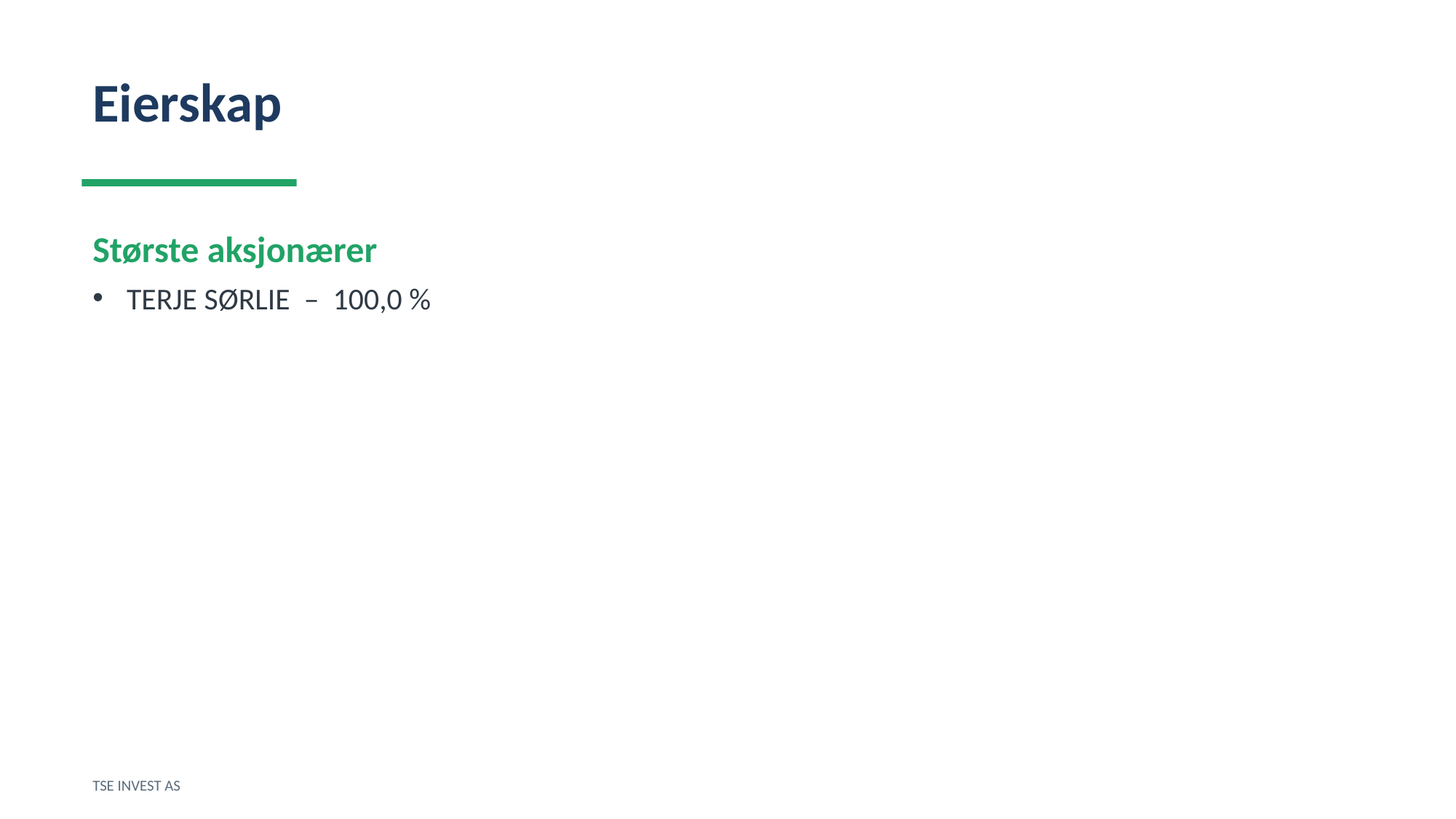

Eierskap

Største aksjonærer
TERJE SØRLIE  –  100,0 %
TSE INVEST AS